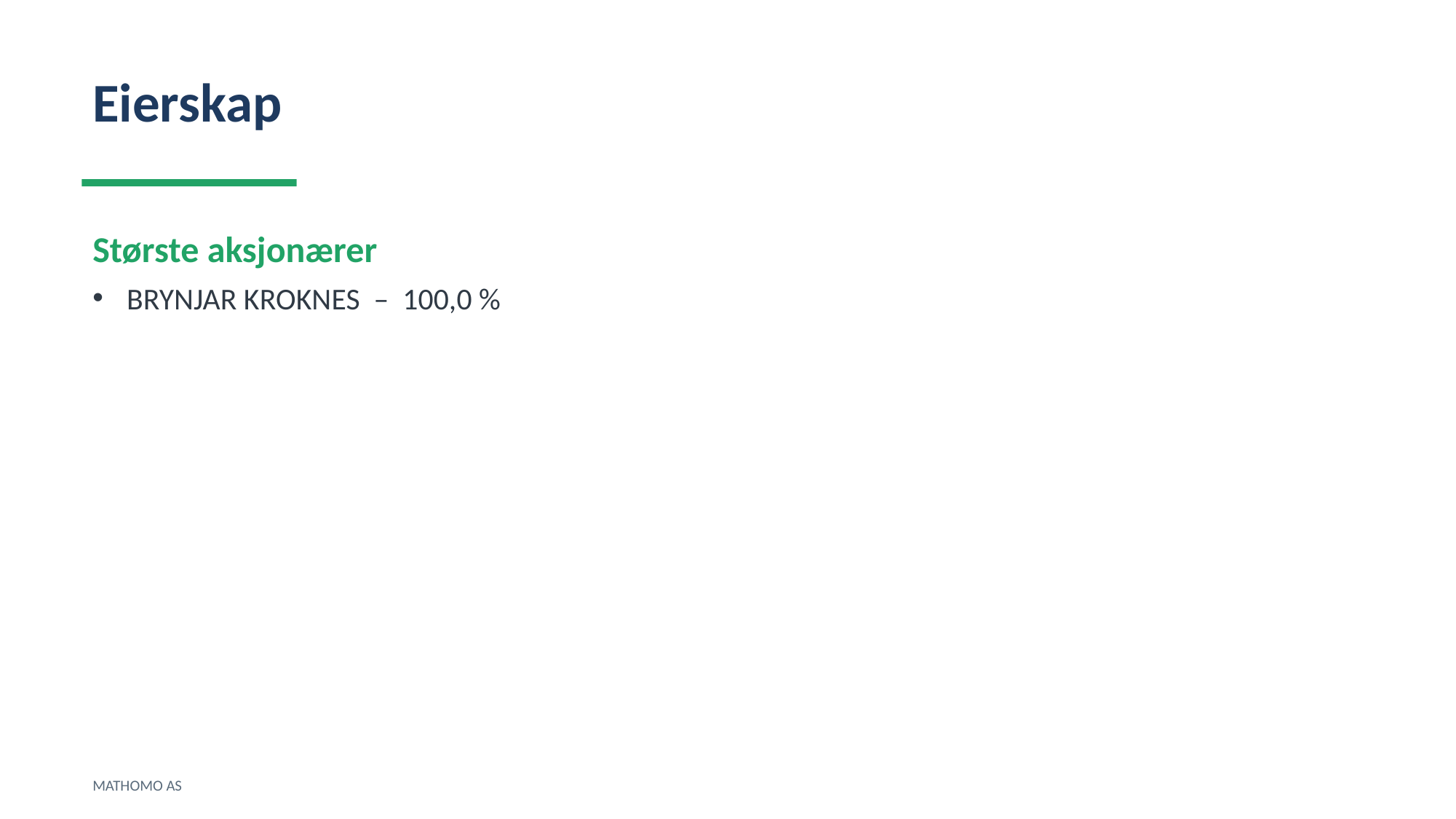

Eierskap

Største aksjonærer
BRYNJAR KROKNES  –  100,0 %
MATHOMO AS